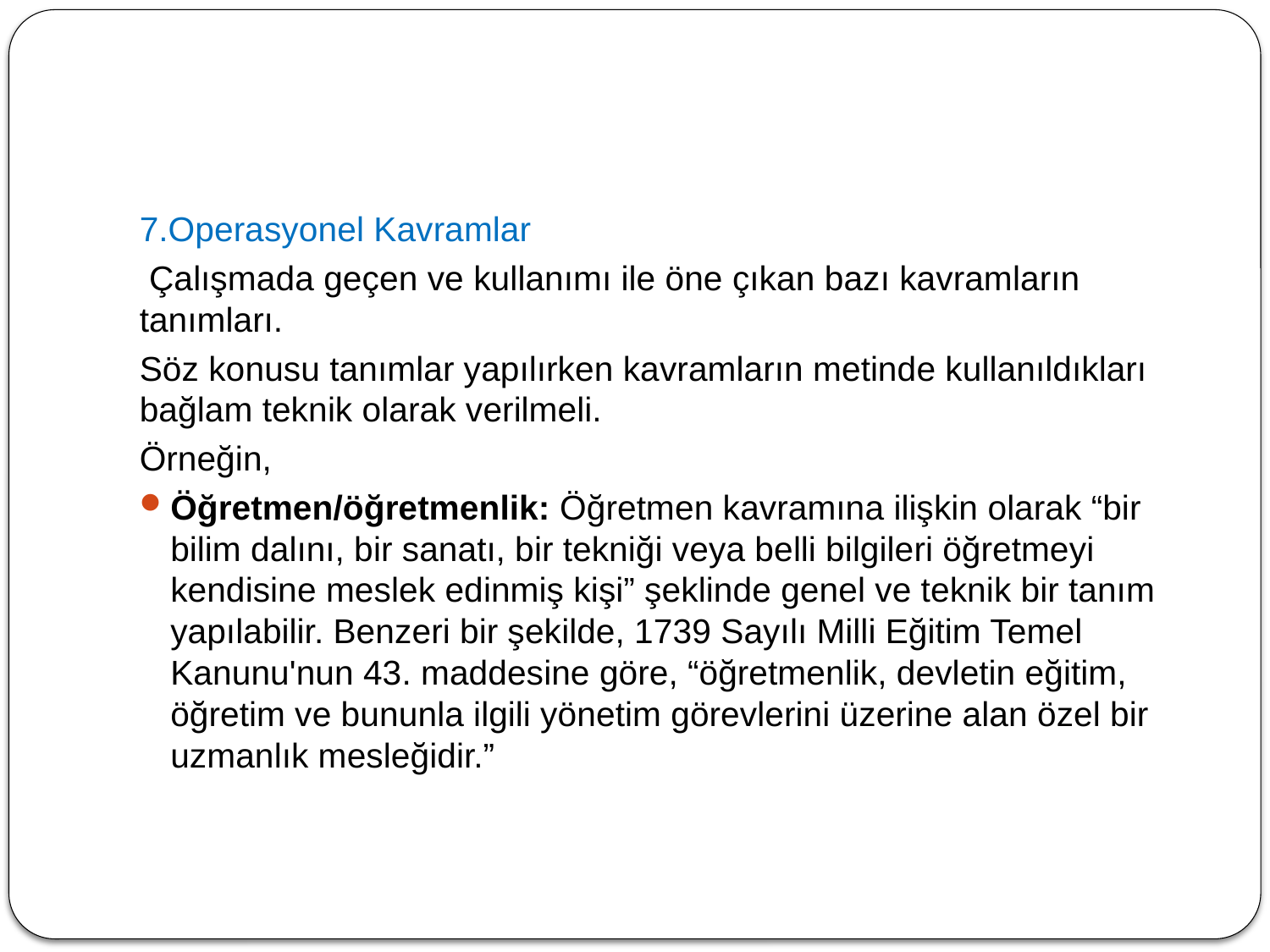

#
7.Operasyonel Kavramlar
 Çalışmada geçen ve kullanımı ile öne çıkan bazı kavramların tanımları.
Söz konusu tanımlar yapılırken kavramların metinde kullanıldıkları bağlam teknik olarak verilmeli.
Örneğin,
Öğretmen/öğretmenlik: Öğretmen kavramına ilişkin olarak “bir bilim dalını, bir sanatı, bir tekniği veya belli bilgileri öğretmeyi kendisine meslek edinmiş kişi” şeklinde genel ve teknik bir tanım yapılabilir. Benzeri bir şekilde, 1739 Sayılı Milli Eğitim Temel Kanunu'nun 43. maddesine göre, “öğretmenlik, devletin eğitim, öğretim ve bununla ilgili yönetim görevlerini üzerine alan özel bir uzmanlık mesleğidir.”